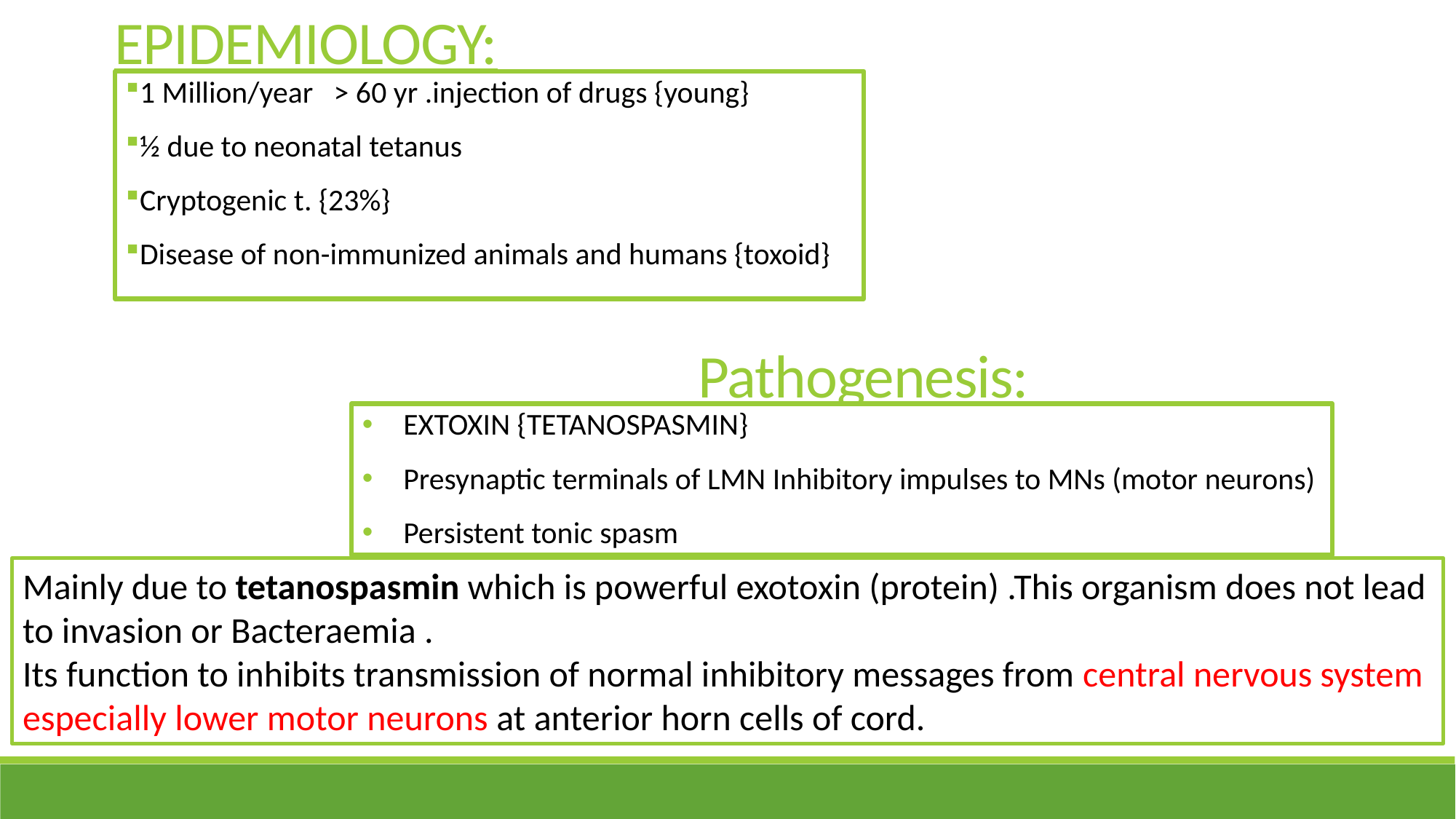

EPIDEMIOLOGY:
1 Million/year   > 60 yr .injection of drugs {young}
½ due to neonatal tetanus
Cryptogenic t. {23%}
Disease of non-immunized animals and humans {toxoid}

Pathogenesis:
EXTOXIN {TETANOSPASMIN}
Presynaptic terminals of LMN Inhibitory impulses to MNs (motor neurons)
Persistent tonic spasm
Mainly due to tetanospasmin which is powerful exotoxin (protein) .This organism does not lead to invasion or Bacteraemia .
Its function to inhibits transmission of normal inhibitory messages from central nervous system especially lower motor neurons at anterior horn cells of cord.